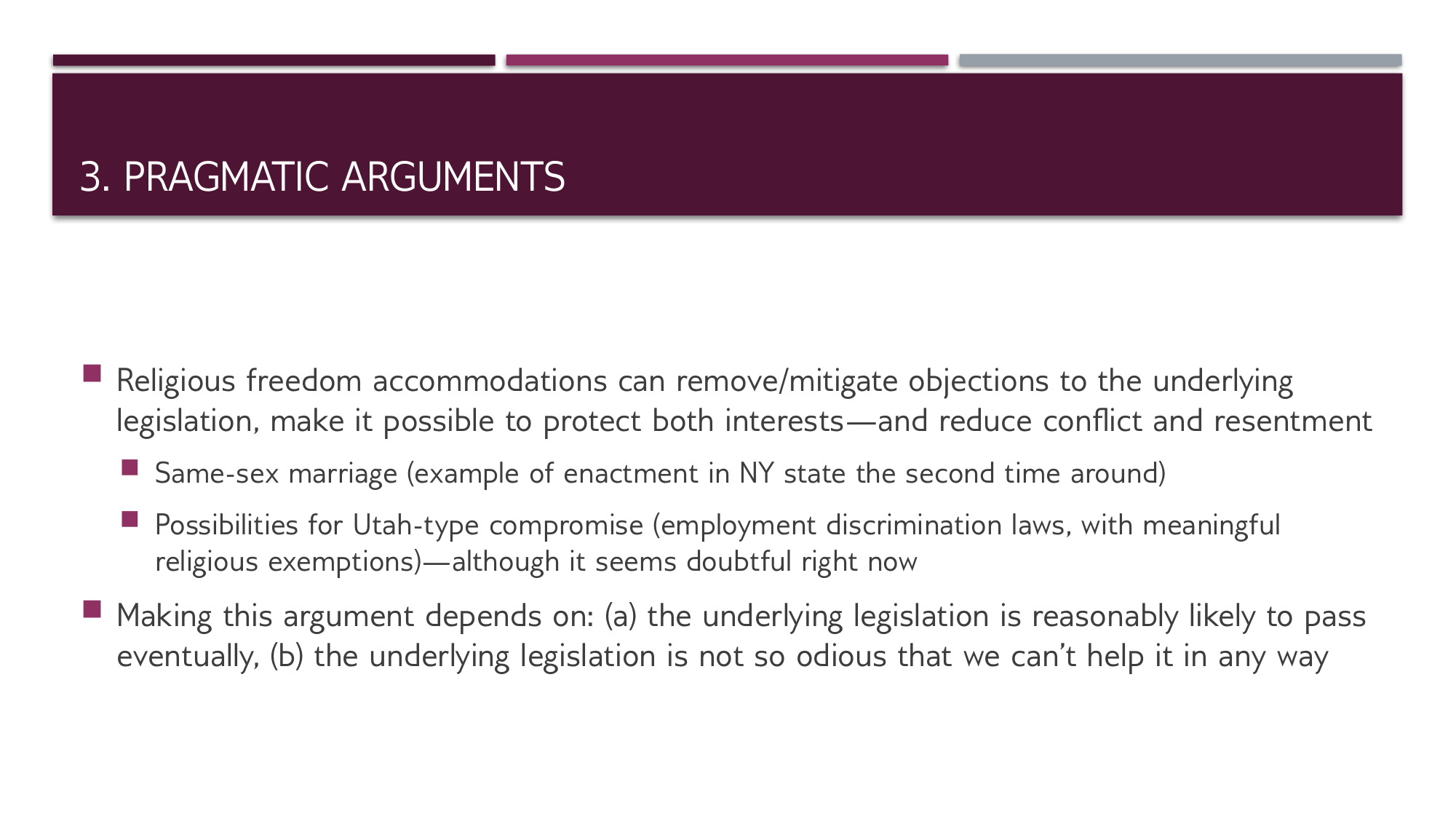

# 3. Pragmatic arguments
Religious freedom accommodations can remove/mitigate objections to the underlying legislation, make it possible to protect both interests—and reduce conflict and resentment
Same-sex marriage (example of enactment in NY state the second time around)
Possibilities for Utah-type compromise (employment discrimination laws, with meaningful religious exemptions)—although it seems doubtful right now
Making this argument depends on: (a) the underlying legislation is reasonably likely to pass eventually, (b) the underlying legislation is not so odious that we can’t help it in any way